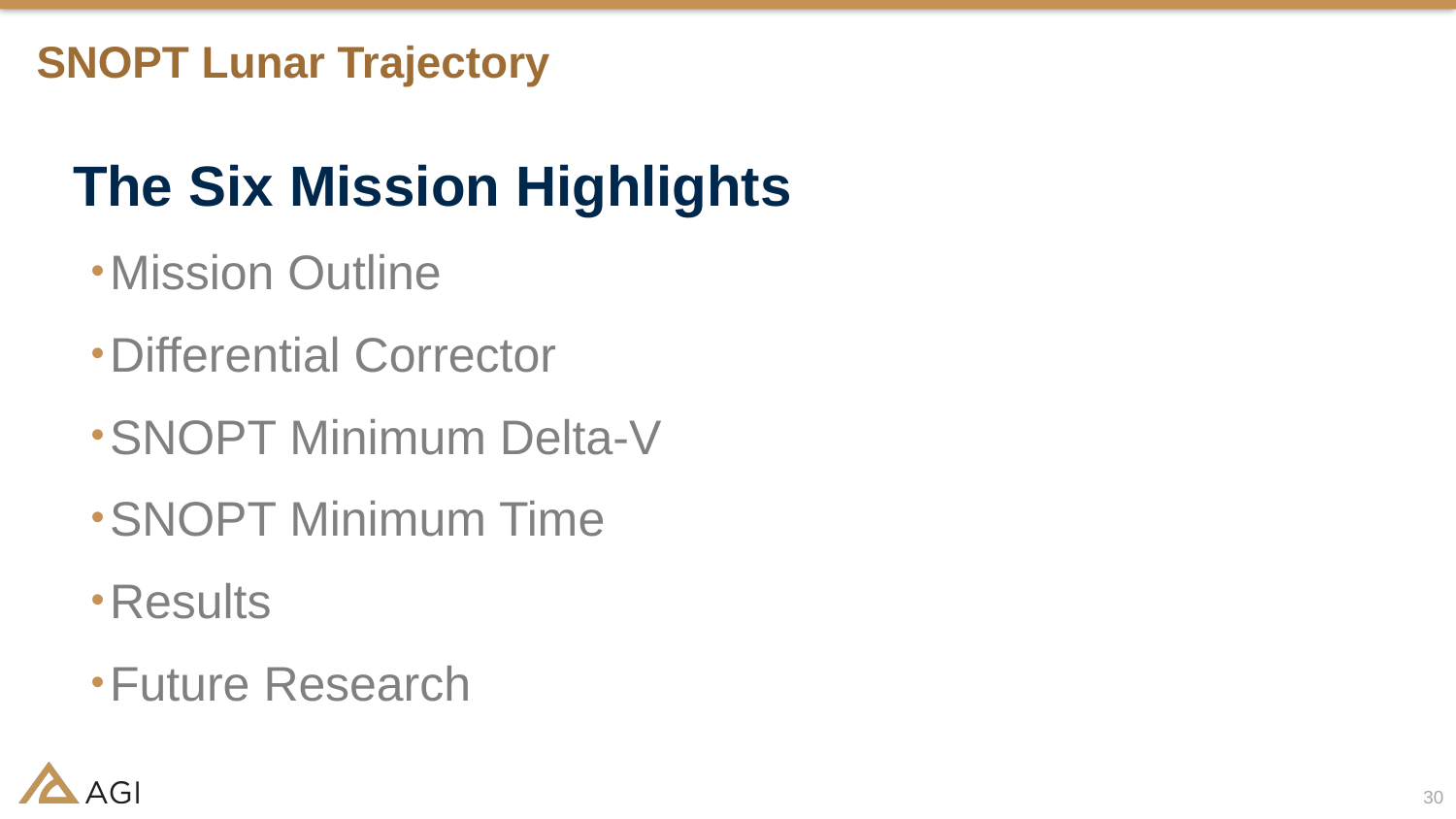

# SNOPT Lunar Trajectory
The Six Mission Highlights
Mission Outline
Differential Corrector
SNOPT Minimum Delta-V
SNOPT Minimum Time
Results
Future Research